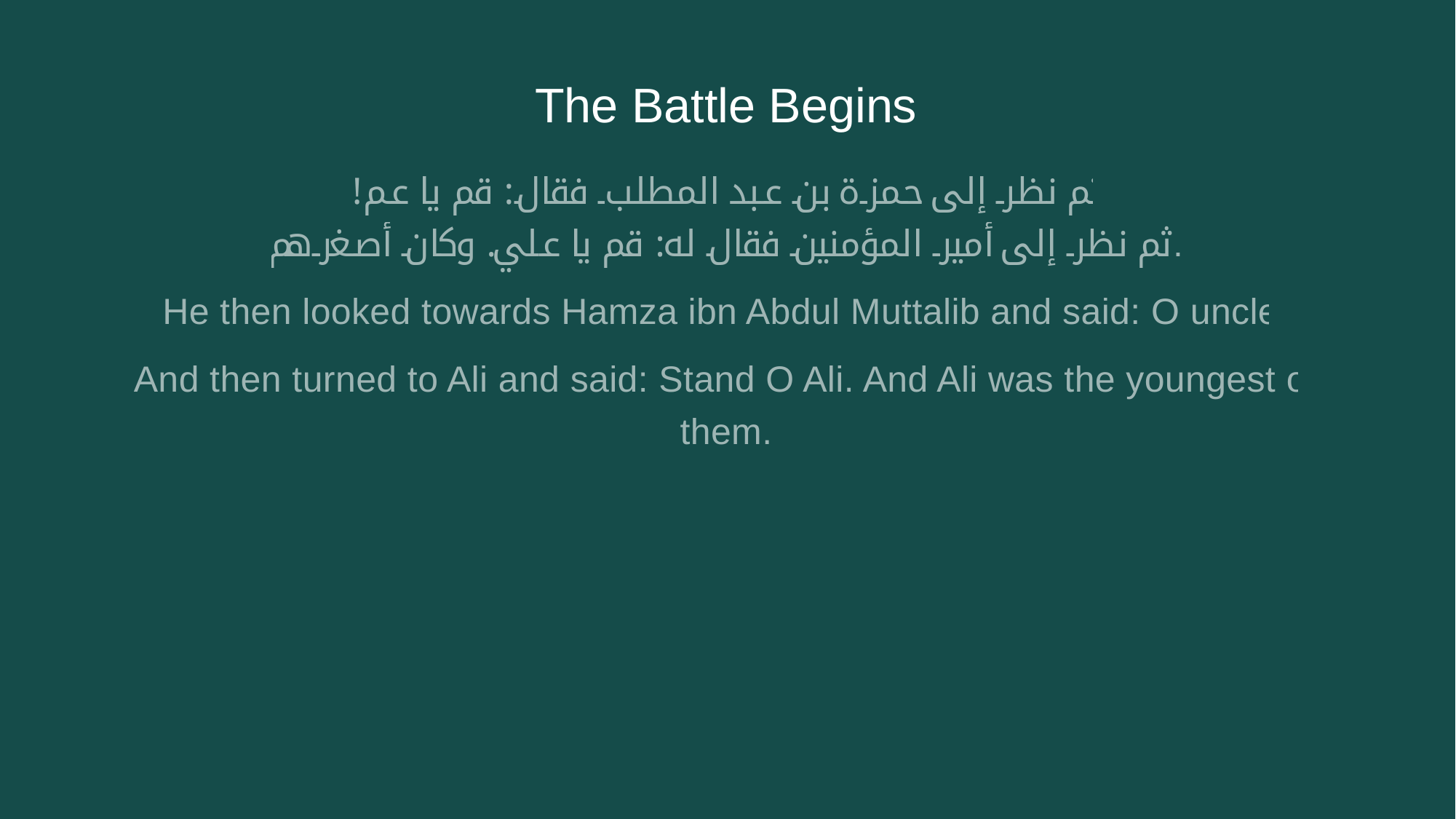

# The Battle Begins
ثم نظر إلى حمزة بن عبد المطلب فقال: قم يا عم!
ثم نظر إلى أمير المؤمنين فقال له: قم يا علي. وكان أصغرهم.
He then looked towards Hamza ibn Abdul Muttalib and said: O uncle!
And then turned to Ali and said: Stand O Ali. And Ali was the youngest of them.